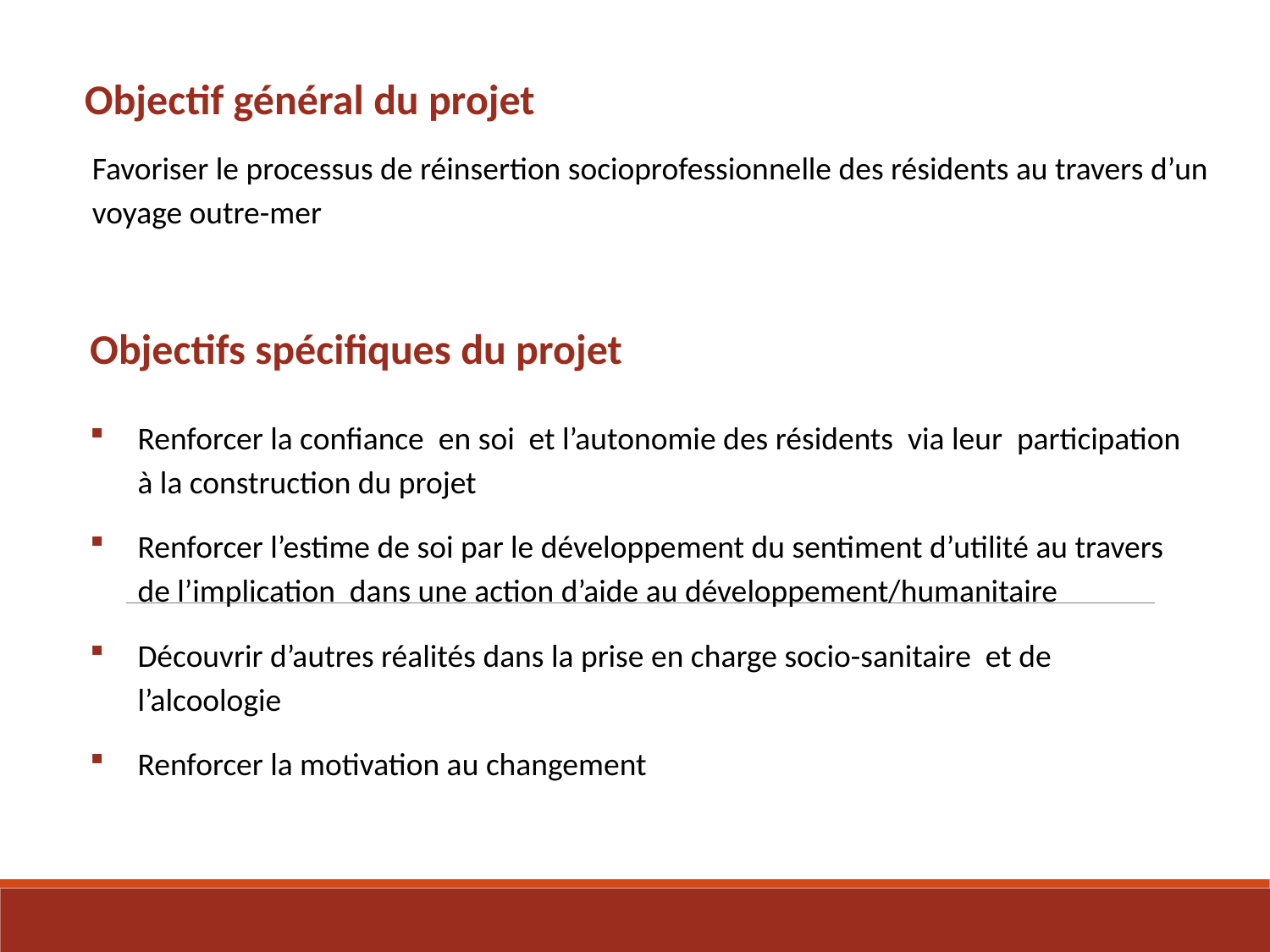

Objectif général du projet
Favoriser le processus de réinsertion socioprofessionnelle des résidents au travers d’un voyage outre-mer
Objectifs spécifiques du projet
Renforcer la confiance  en soi  et l’autonomie des résidents  via leur  participation à la construction du projet
Renforcer l’estime de soi par le développement du sentiment d’utilité au travers de l’implication  dans une action d’aide au développement/humanitaire
Découvrir d’autres réalités dans la prise en charge socio-sanitaire  et de l’alcoologie
Renforcer la motivation au changement